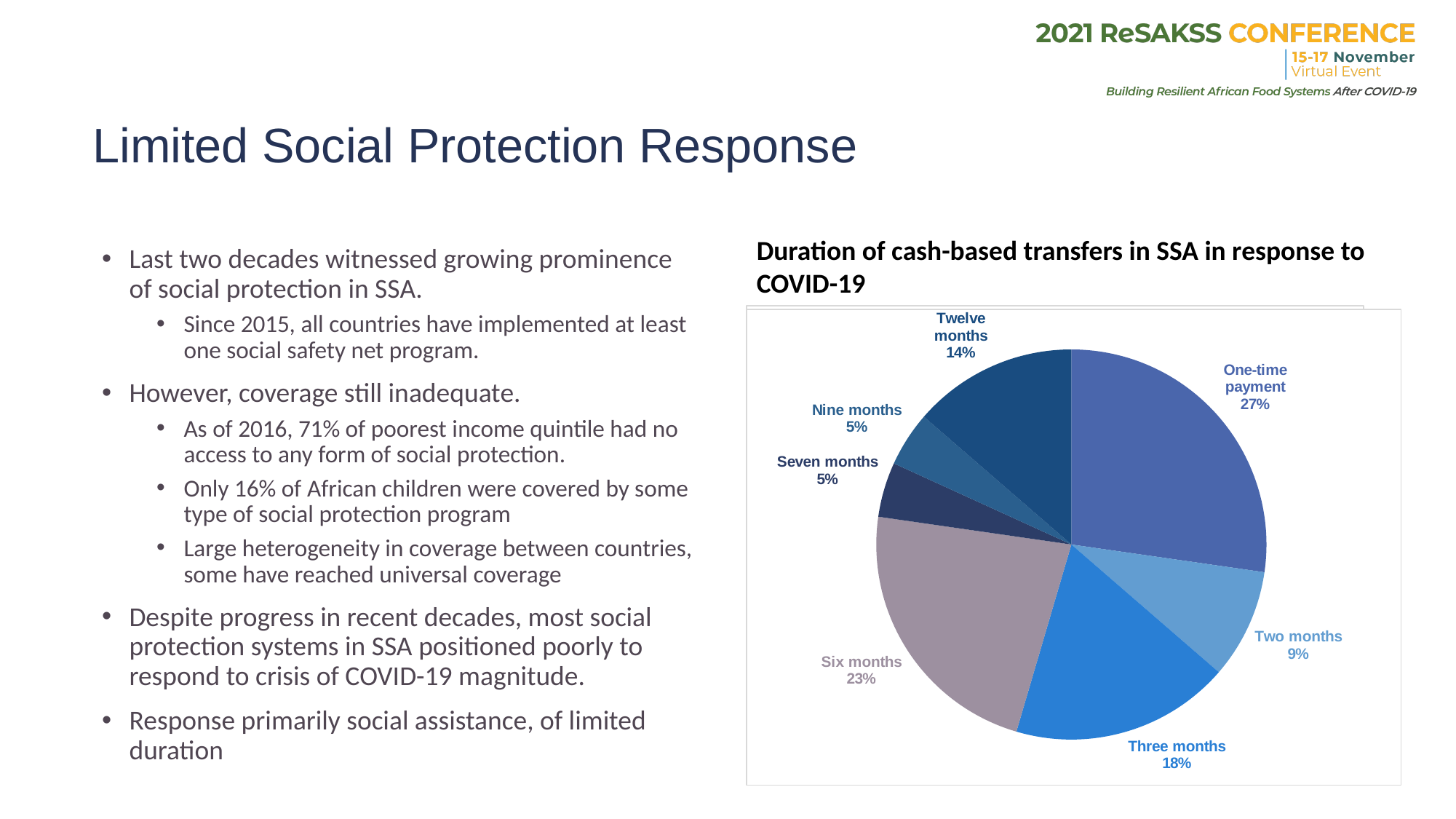

# Limited Social Protection Response
Number of SSA countries with planned social protection interventions in response to COVID‑19
Duration of cash-based transfers in SSA in response to COVID-19

### Chart

| Category |  |
|---|---|
| One-time payment | 0.2727272727272727 |
| Two months | 0.09090909090909091 |
| Three months | 0.18181818181818182 |
| Four months | 0.0 |
| Five months | 0.0 |
| Six months | 0.22727272727272727 |
| Seven months | 0.045454545454545456 |
| Nine months | 0.045454545454545456 |
| Twelve months | 0.13636363636363635 |
Last two decades witnessed growing prominence of social protection in SSA.
Since 2015, all countries have implemented at least one social safety net program.
However, coverage still inadequate.
As of 2016, 71% of poorest income quintile had no access to any form of social protection.
Only 16% of African children were covered by some type of social protection program
Large heterogeneity in coverage between countries, some have reached universal coverage
Despite progress in recent decades, most social protection systems in SSA positioned poorly to respond to crisis of COVID-19 magnitude.
Response primarily social assistance, of limited duration

### Chart

| Category | May-21 | Dec-20 | Sep-20 | Jun-20 | Apr-20 |
|---|---|---|---|---|---|
| Reduced work time subsidy  | 9.0 | None | None | 1.0 | None |
| Labor regulation adjustment  | 13.0 | 1.0 | 1.0 | 2.0 | None |
| Activation/training  | 5.0 | 1.0 | 1.0 | None | None |
| Wage subsidy  | 2.0 | 8.0 | 7.0 | 4.0 | 1.0 |
| Social security contributions      | 1.0 | 6.0 | 6.0 | 6.0 | 3.0 |
| Pensions and disability benefits | 2.0 | 3.0 | 3.0 | 4.0 | 1.0 |
| Health insurance support | 5.0 | 1.0 | None | None | None |
| Paid leave/unemployment  | 6.0 | 4.0 | 3.0 | 3.0 | 1.0 |
| Utility and financial support | 27.0 | 28.0 | 25.0 | 25.0 | 17.0 |
| In-kind and school feeding | 15.0 | 26.0 | 23.0 | 21.0 | 13.0 |
| Public Works | 5.0 | 5.0 | 4.0 | 2.0 | 1.0 |
| Cash-based transfers  | 31.0 | 36.0 | 32.0 | 20.0 | 14.0 |
Source: Gentilini et al. (2020, versions 6, 11, 13, 14, 15). Own elaboration of data.